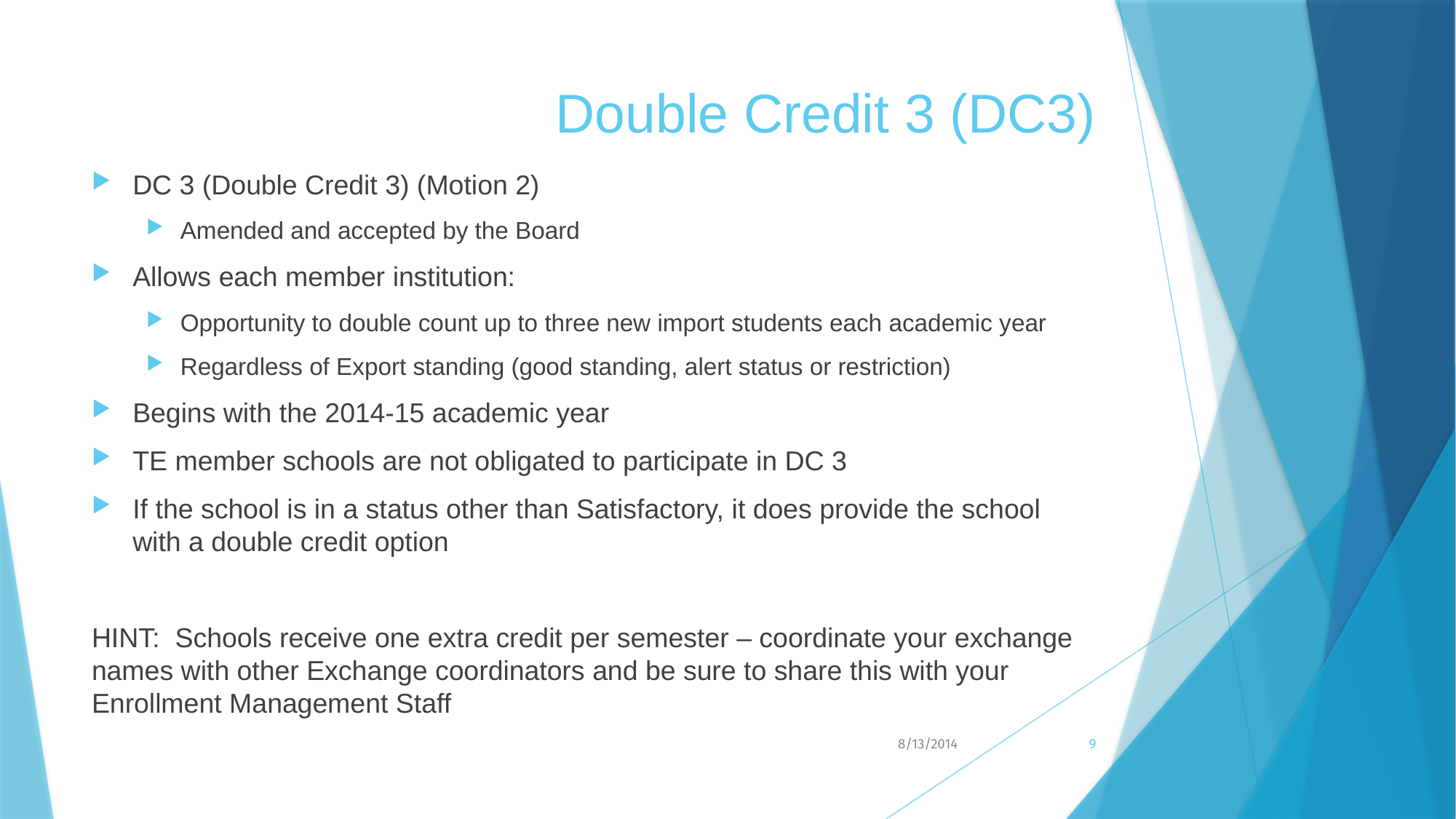

# Double Credit 3 (DC3)
DC 3 (Double Credit 3) (Motion 2)
Amended and accepted by the Board
Allows each member institution:
Opportunity to double count up to three new import students each academic year
Regardless of Export standing (good standing, alert status or restriction)
Begins with the 2014-15 academic year
TE member schools are not obligated to participate in DC 3
If the school is in a status other than Satisfactory, it does provide the school with a double credit option

HINT:  Schools receive one extra credit per semester – coordinate your exchange names with other Exchange coordinators and be sure to share this with your Enrollment Management Staff

8/13/2014
9